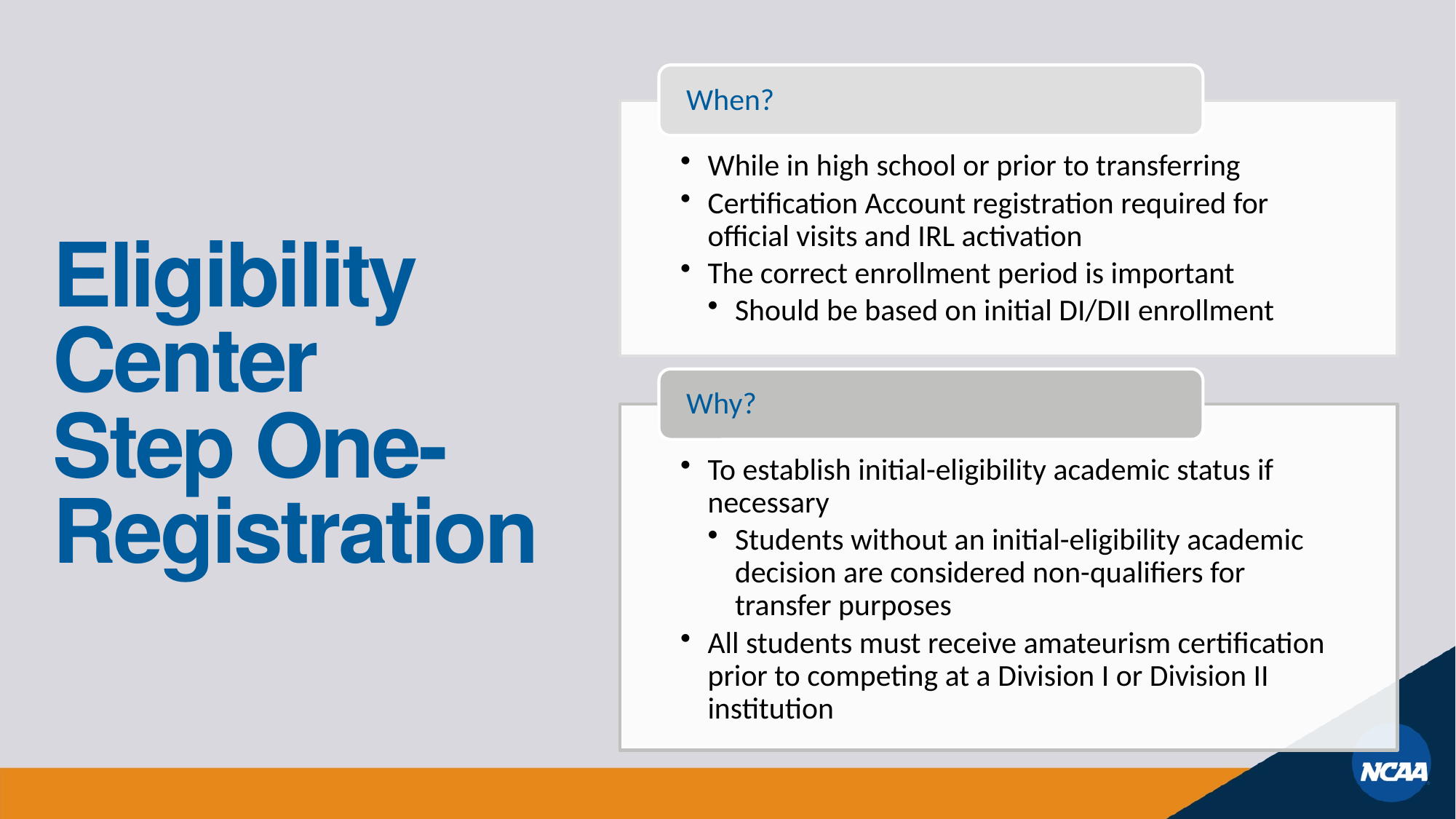

While in high school or prior to transferring
Certification Account registration required for official visits and IRL activation
The correct enrollment period is important
Should be based on initial DI/DII enrollment
When?
To establish initial-eligibility academic status if necessary
Students without an initial-eligibility academic decision are considered non-qualifiers for transfer purposes
All students must receive amateurism certification prior to competing at a Division I or Division II institution
Why?
# Eligibility Center Step One-Registration